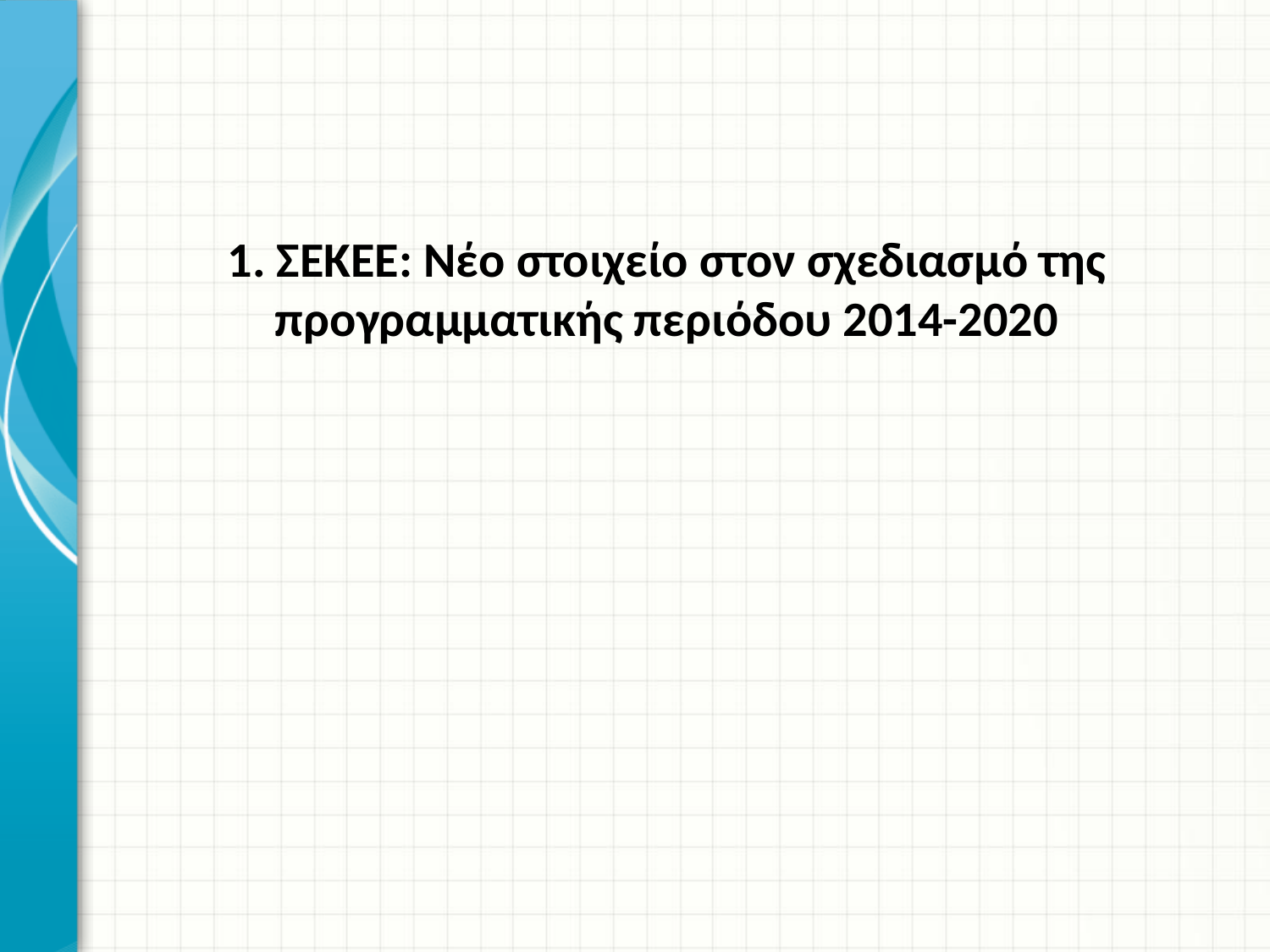

#
1. ΣΕΚΕΕ: Νέο στοιχείο στον σχεδιασμό της προγραμματικής περιόδου 2014-2020